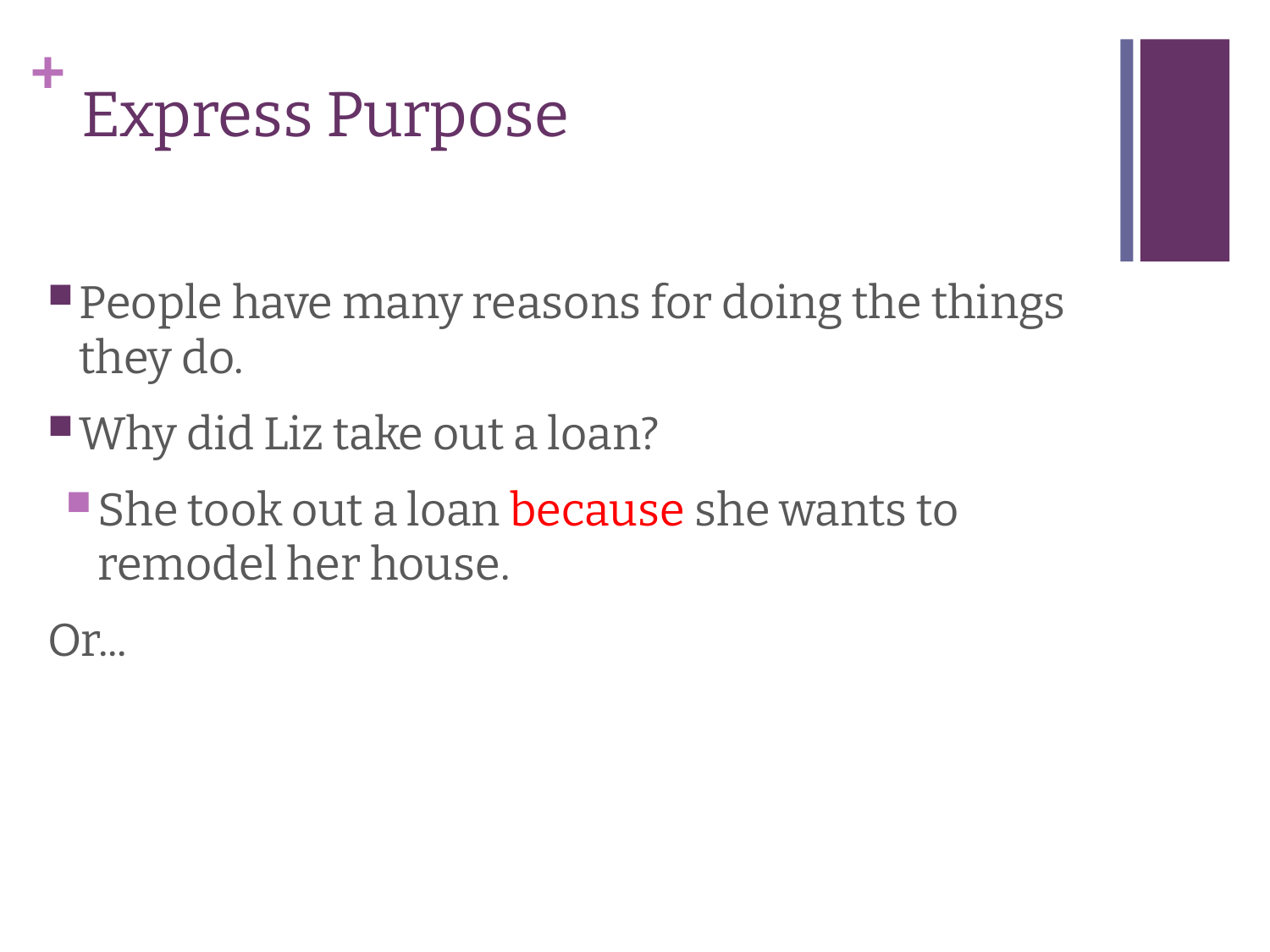

# Express Purpose
People have many reasons for doing the things they do.
Why did Liz take out a loan?
She took out a loan because she wants to remodel her house.
Or...